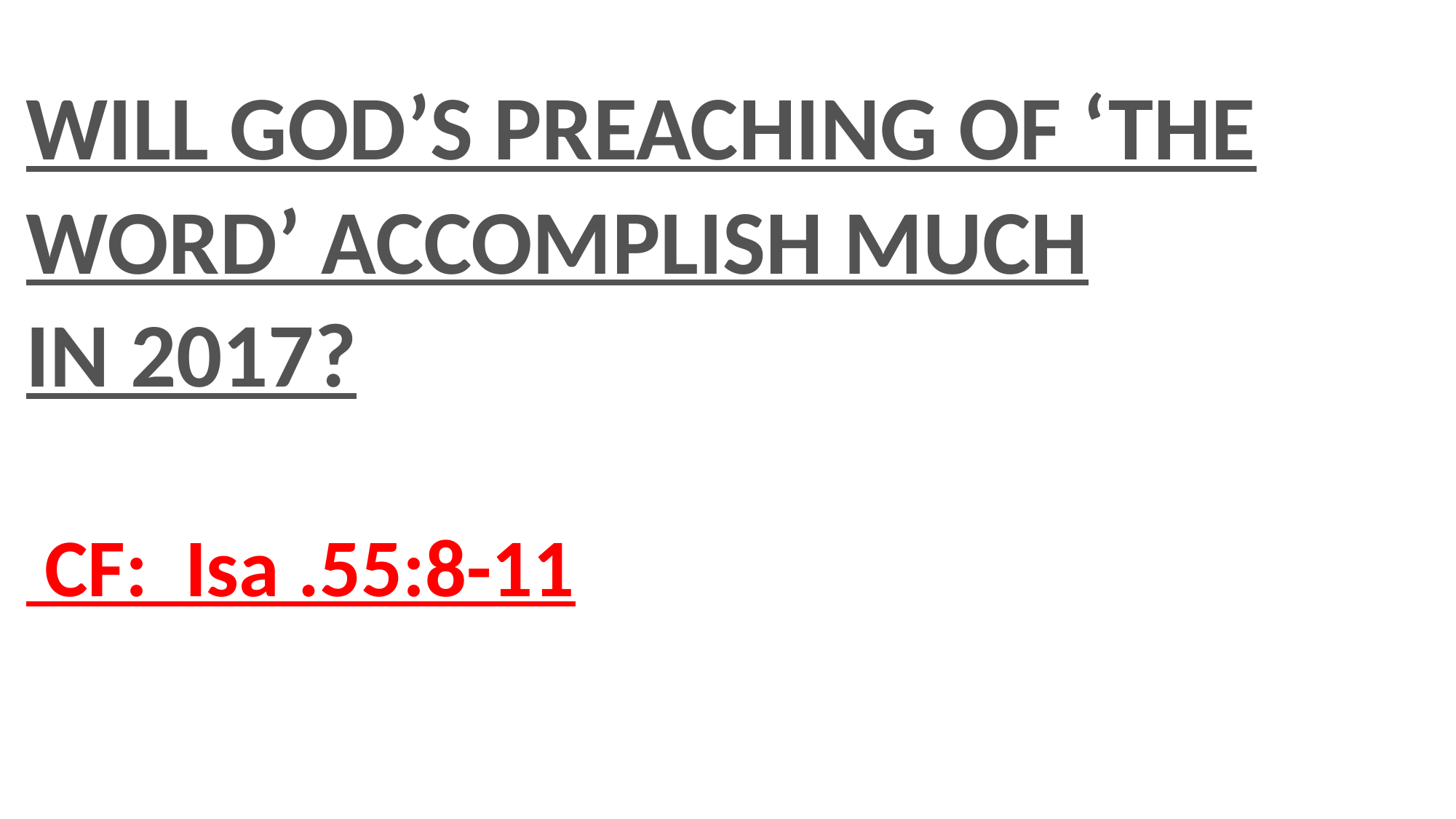

WILL GOD’S PREACHING OF ‘THE
WORD’ ACCOMPLISH MUCH
IN 2017?

 CF:  Isa .55:8-11